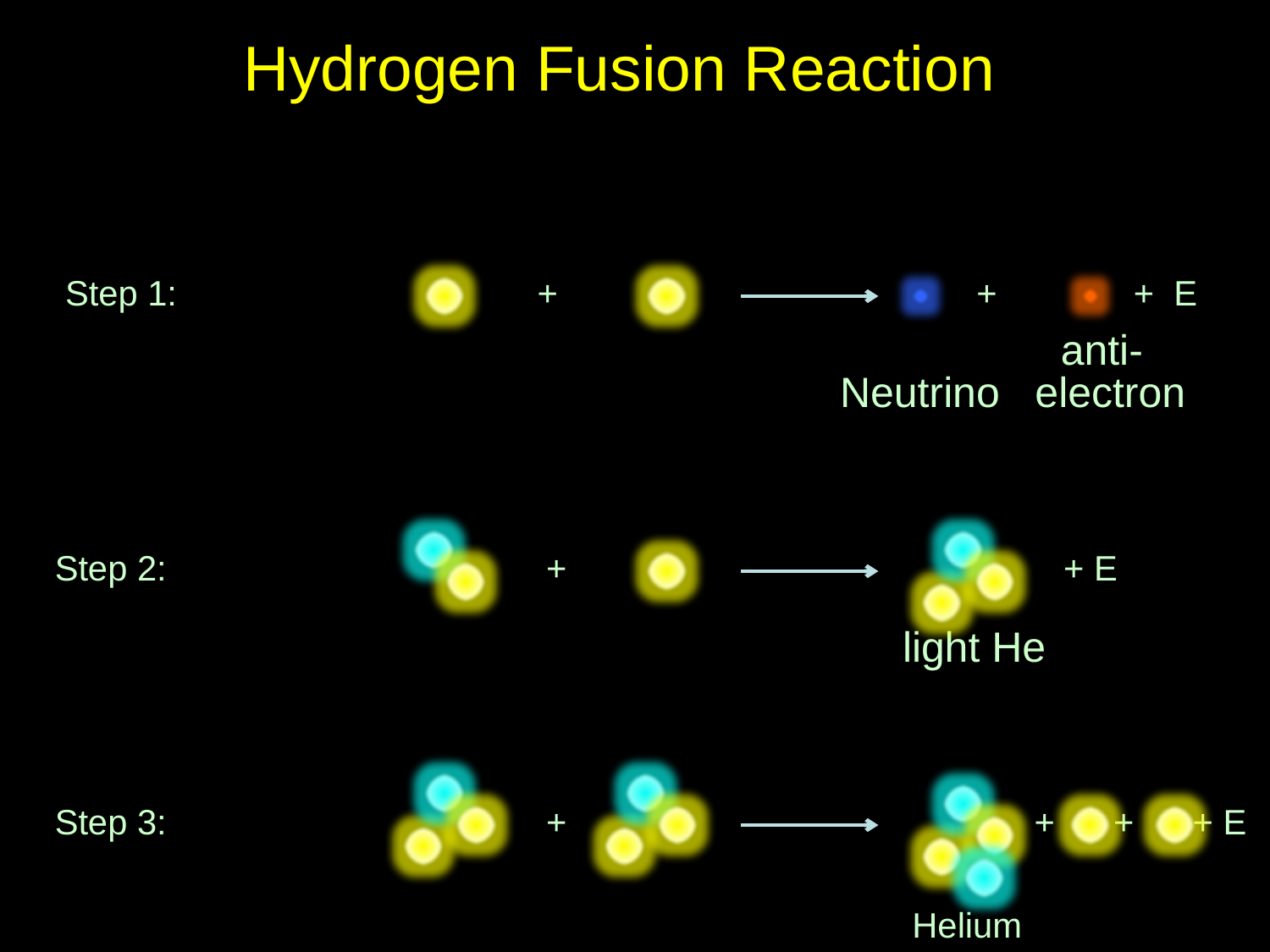

Hydrogen Fusion Reaction
Step 1:                                     +                                           +              +  E

anti-
Neutrino   electron

Step 2:                                       +                                                   + E

light He

Step 3:                                       +                                                +      +      + E

Helium